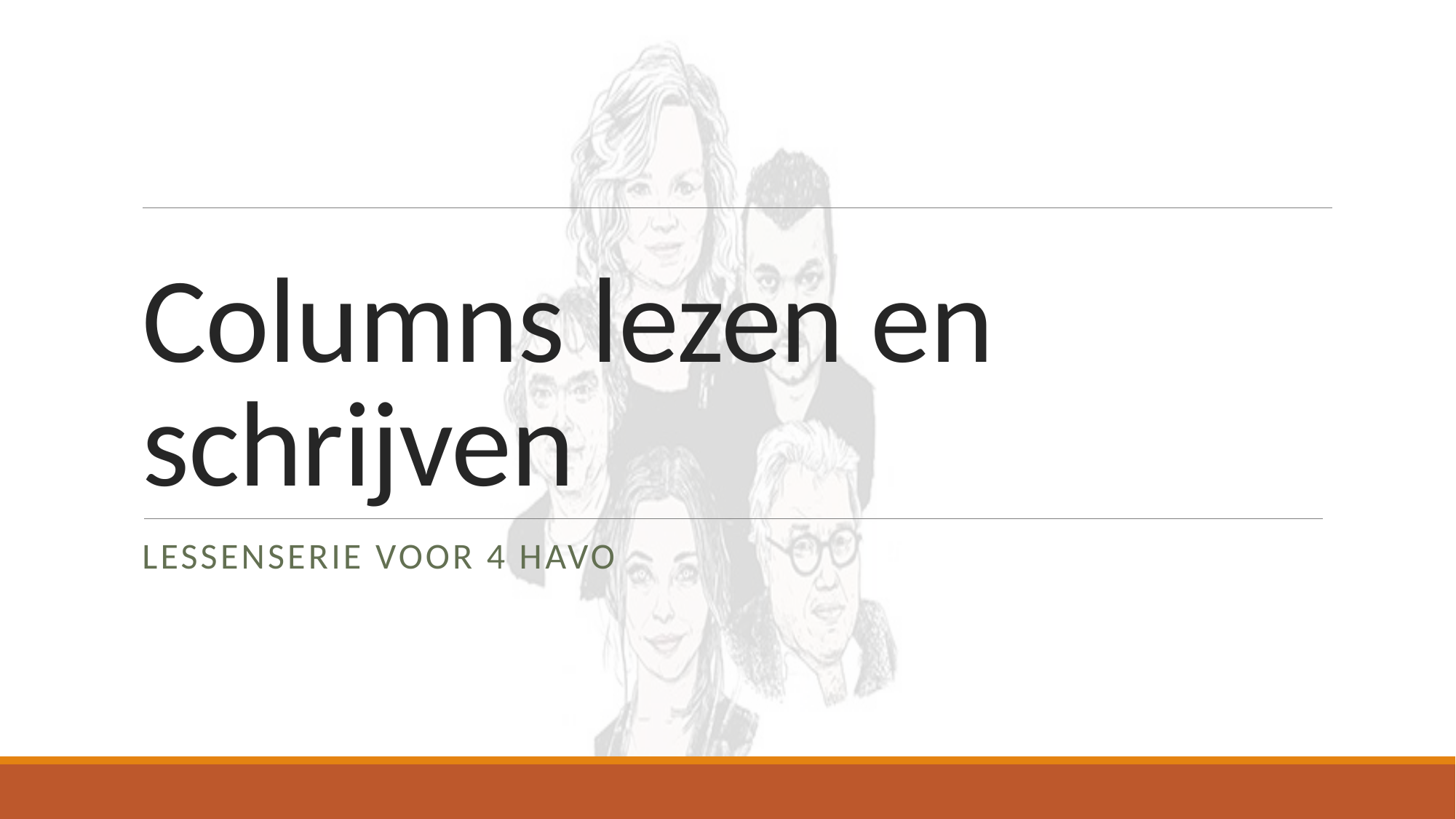

# Columns lezen en schrijven
Lessenserie voor 4 havo